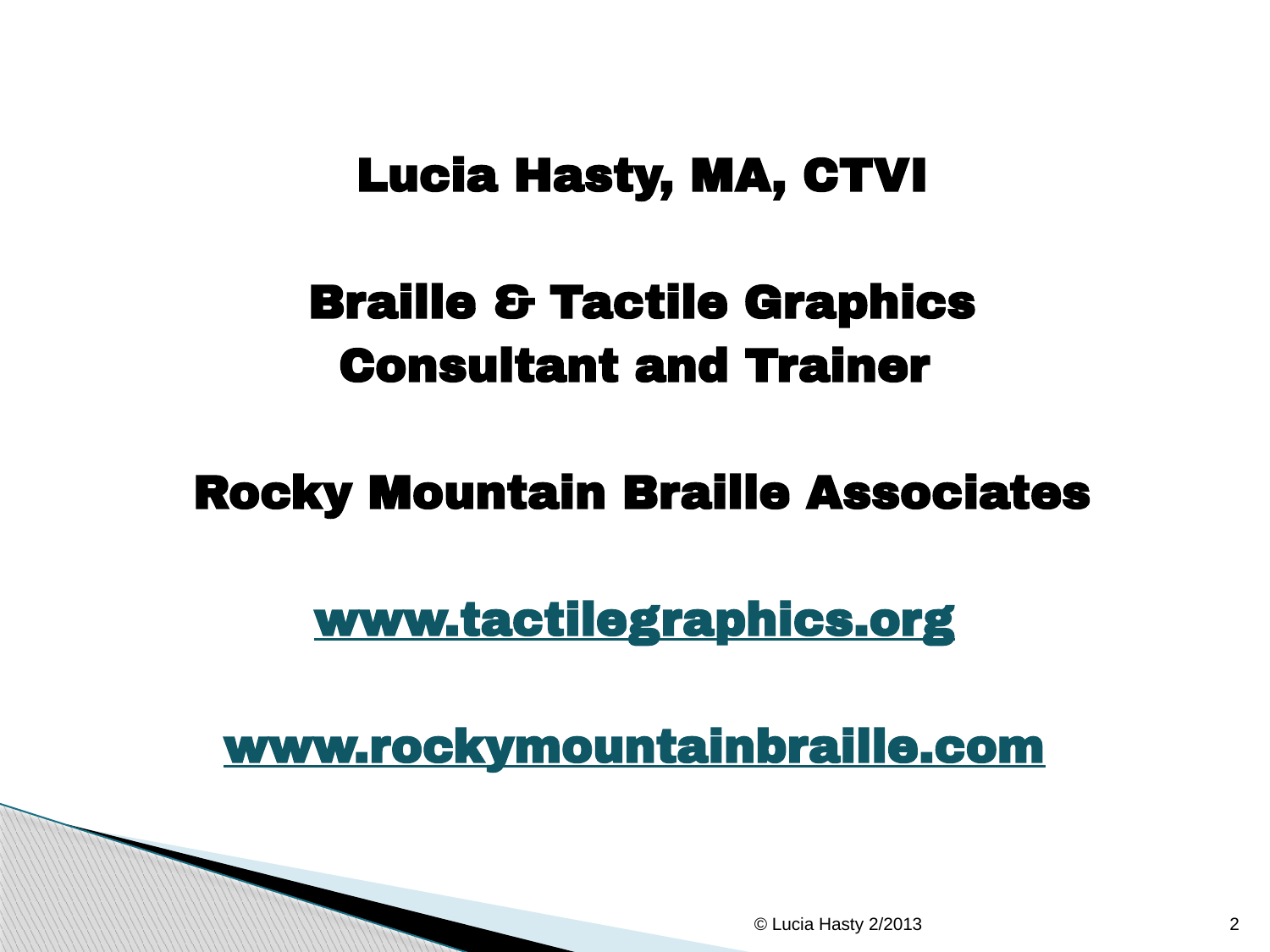

Lucia Hasty, MA, CTVI

Braille & Tactile Graphics
Consultant and Trainer

Rocky Mountain Braille Associates

www.tactilegraphics.org

www.rockymountainbraille.com

© Lucia Hasty 2/2013
2